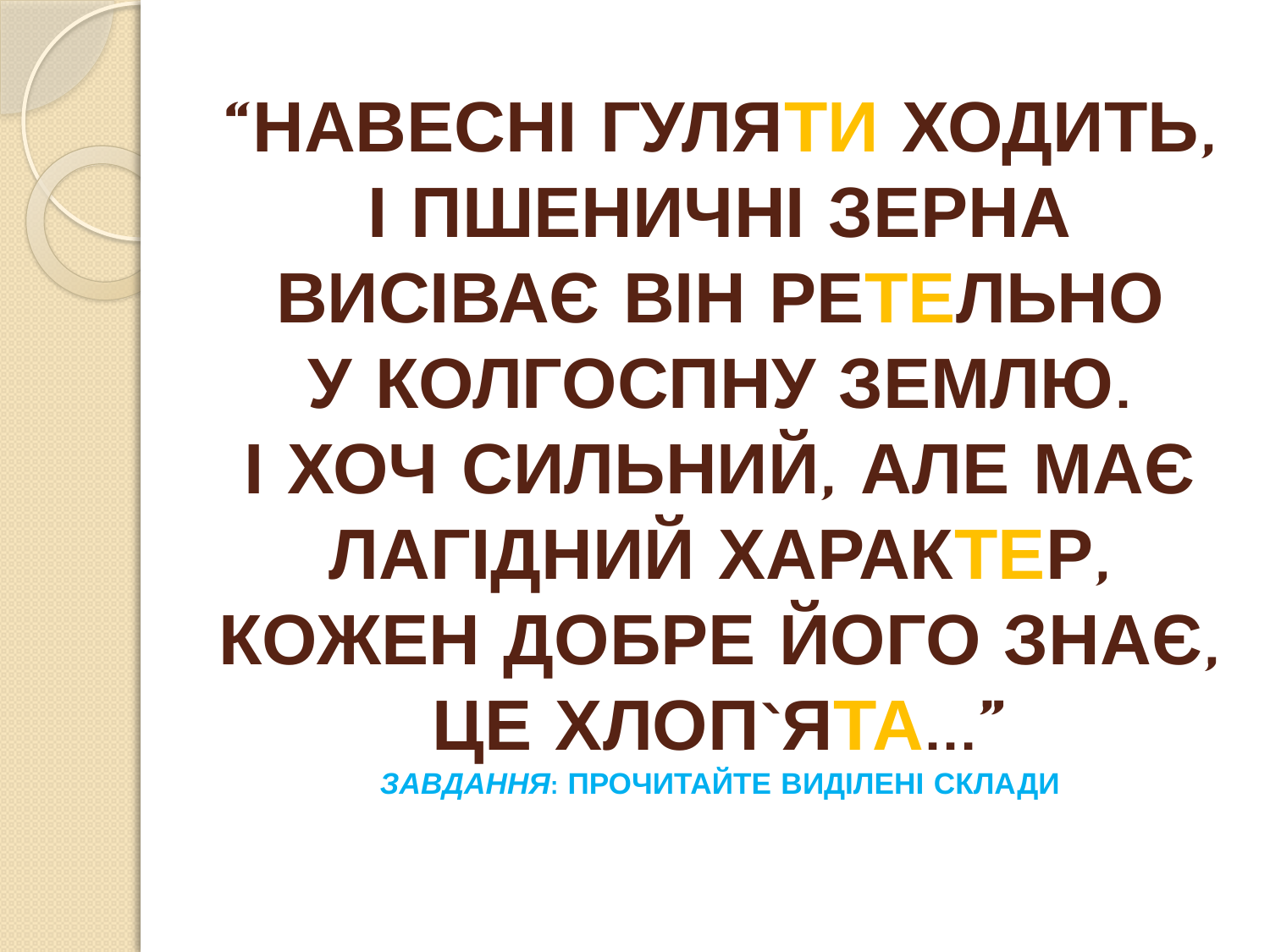

# “НАВЕСНІ ГУЛЯТИ ХОДИТЬ, І ПШЕНИЧНІ ЗЕРНА ВИСІВАЄ ВІН РЕТЕЛЬНО У КОЛГОСПНУ ЗЕМЛЮ. І ХОЧ СИЛЬНИЙ, АЛЕ МАЄ ЛАГІДНИЙ ХАРАКТЕР, КОЖЕН ДОБРЕ ЙОГО ЗНАЄ, ЦЕ ХЛОП`ЯТА…” ЗАВДАННЯ: ПРОЧИТАЙТЕ ВИДІЛЕНІ СКЛАДИ